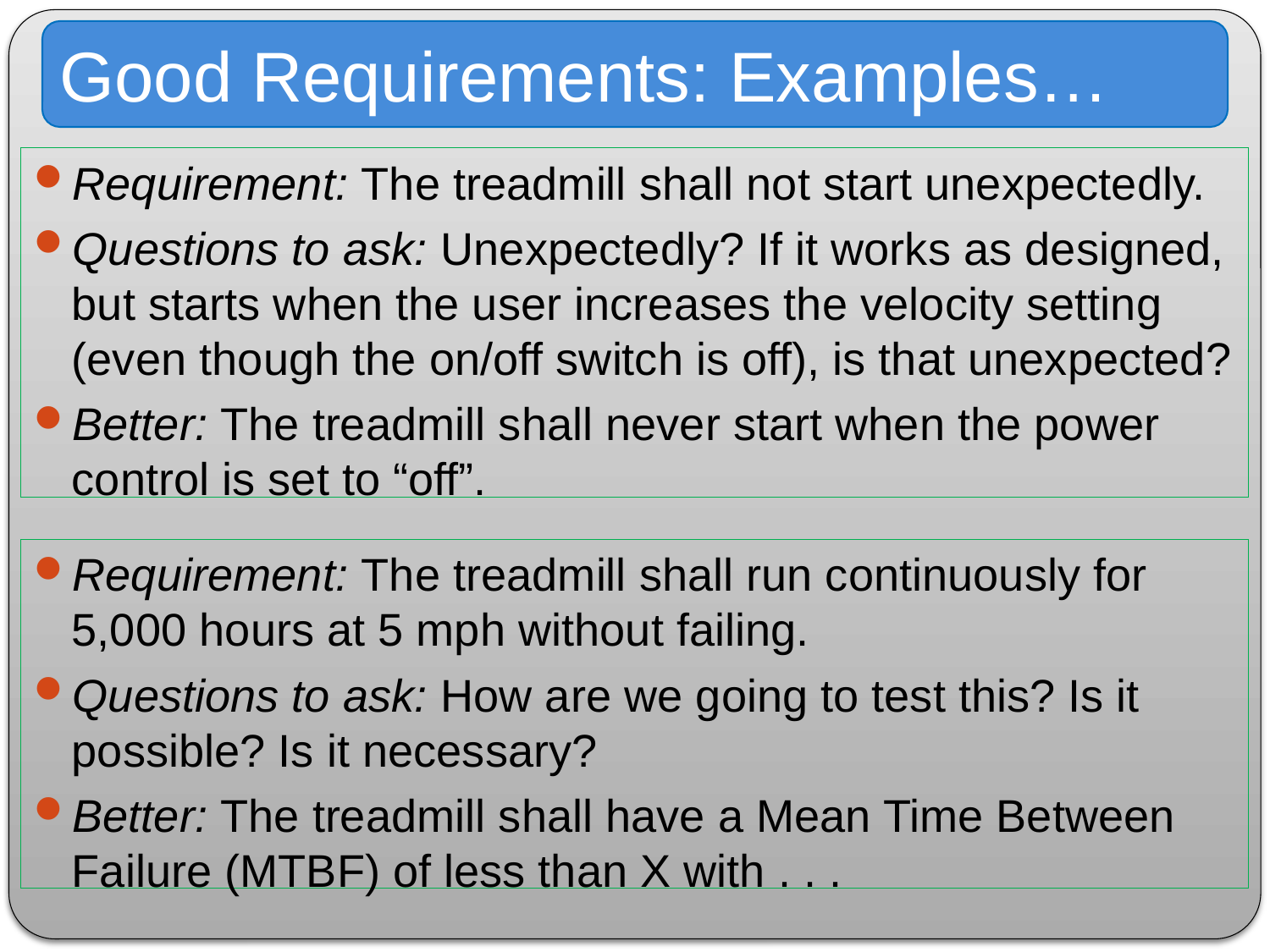

Good Requirements: Examples…
Requirement: The treadmill shall not start unexpectedly.
Questions to ask: Unexpectedly? If it works as designed, but starts when the user increases the velocity setting (even though the on/off switch is off), is that unexpected?
Better: The treadmill shall never start when the power control is set to “off”.
Requirement: The treadmill shall run continuously for 5,000 hours at 5 mph without failing.
Questions to ask: How are we going to test this? Is it possible? Is it necessary?
Better: The treadmill shall have a Mean Time Between Failure (MTBF) of less than X with . . .